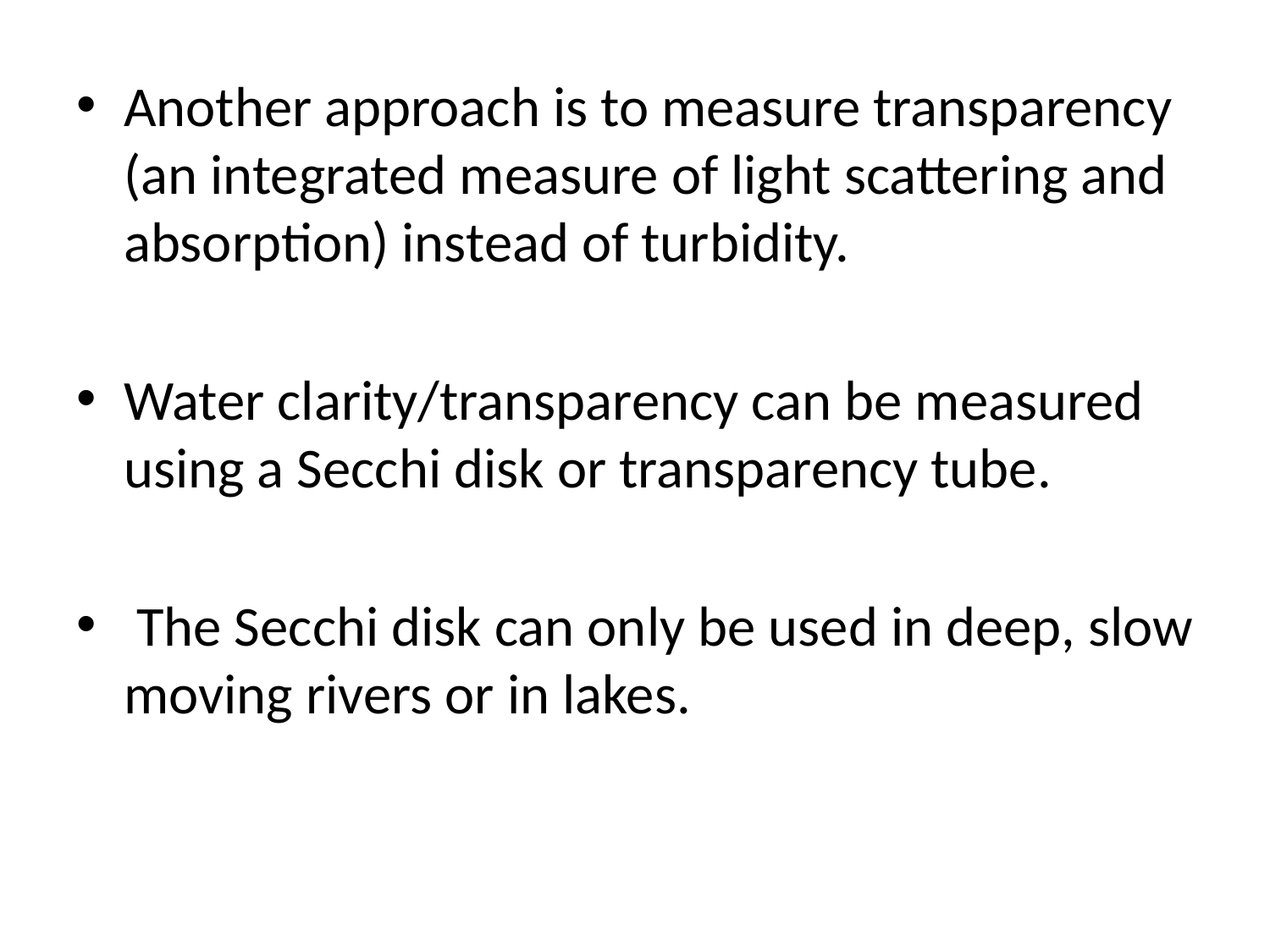

Another approach is to measure transparency (an integrated measure of light scattering and absorption) instead of turbidity.

Water clarity/transparency can be measured using a Secchi disk or transparency tube.

 The Secchi disk can only be used in deep, slow moving rivers or in lakes.